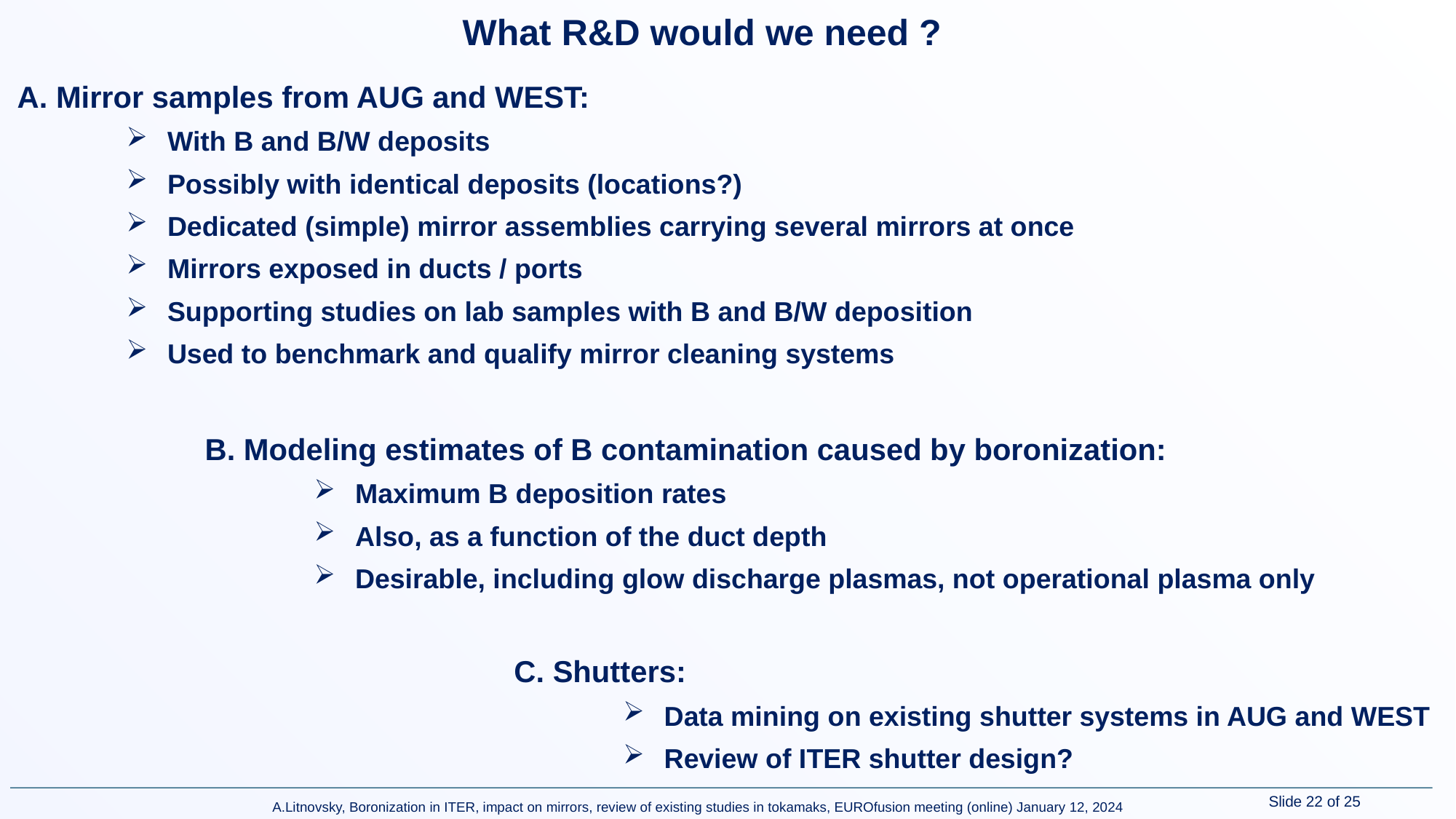

What R&D would we need ?
A. Mirror samples from AUG and WEST:
With B and B/W deposits
Possibly with identical deposits (locations?)
Dedicated (simple) mirror assemblies carrying several mirrors at once
Mirrors exposed in ducts / ports
Supporting studies on lab samples with B and B/W deposition
Used to benchmark and qualify mirror cleaning systems
B. Modeling estimates of B contamination caused by boronization:
Maximum B deposition rates
Also, as a function of the duct depth
Desirable, including glow discharge plasmas, not operational plasma only
C. Shutters:
Data mining on existing shutter systems in AUG and WEST
Review of ITER shutter design?